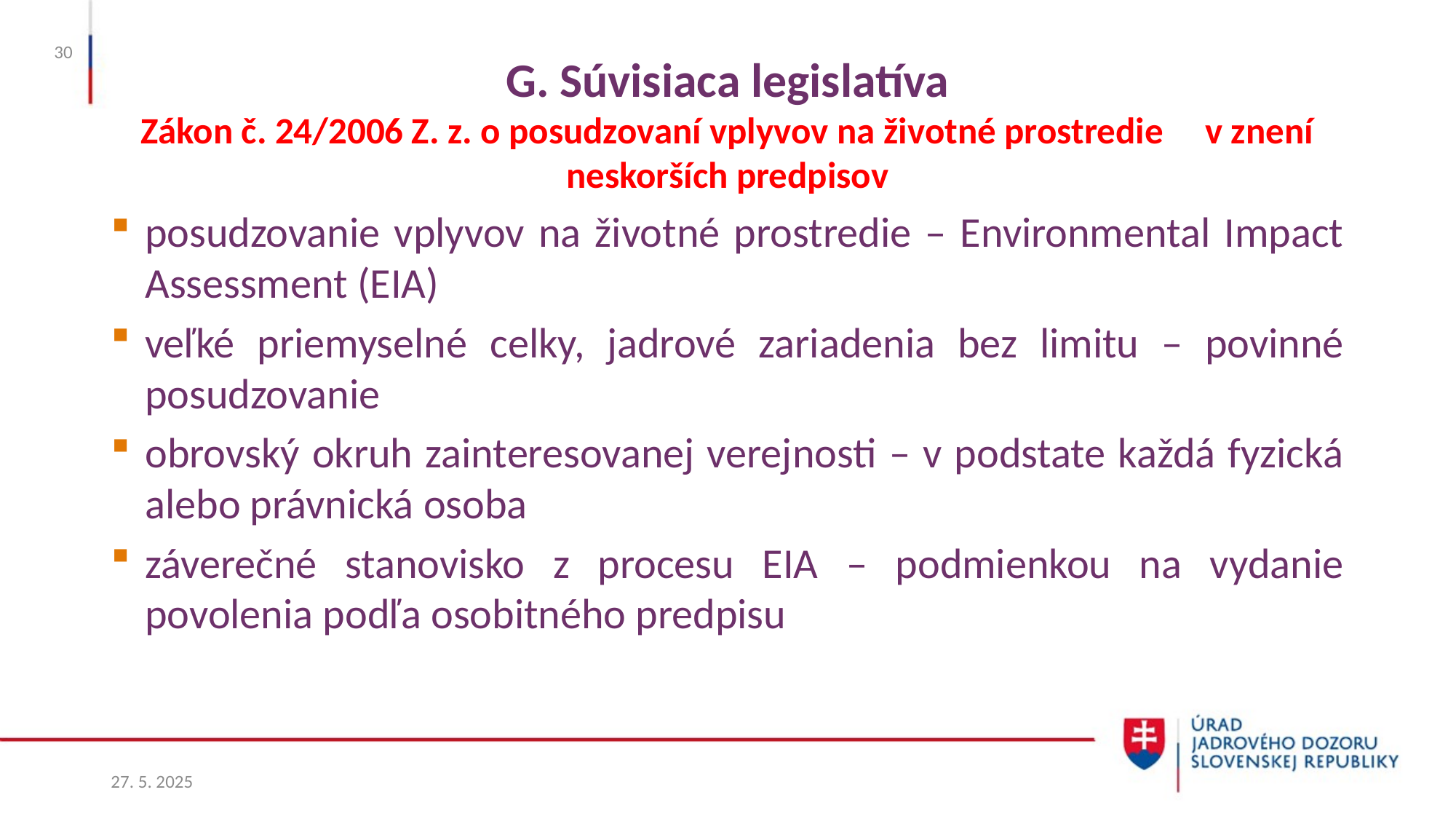

30
# G. Súvisiaca legislatíva Zákon č. 24/2006 Z. z. o posudzovaní vplyvov na životné prostredie     v znení neskorších predpisov
posudzovanie vplyvov na životné prostredie – Environmental Impact Assessment (EIA)
veľké priemyselné celky, jadrové zariadenia bez limitu – povinné posudzovanie
obrovský okruh zainteresovanej verejnosti – v podstate každá fyzická alebo právnická osoba
záverečné stanovisko z procesu EIA – podmienkou na vydanie povolenia podľa osobitného predpisu

27. 5. 2025